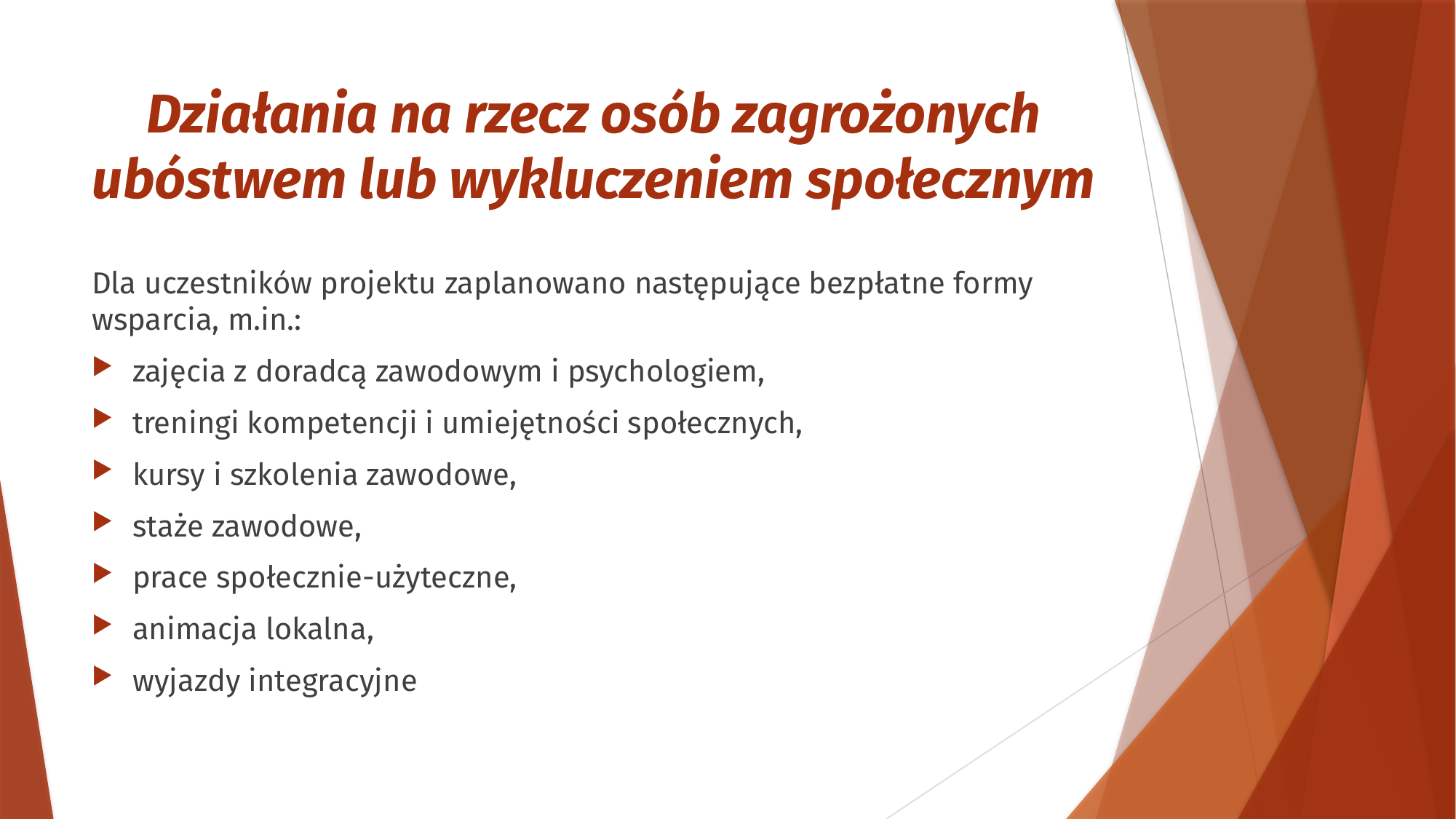

# Działania na rzecz osób zagrożonych ubóstwem lub wykluczeniem społecznym
Dla uczestników projektu zaplanowano następujące bezpłatne formy wsparcia, m.in.:
zajęcia z doradcą zawodowym i psychologiem,
treningi kompetencji i umiejętności społecznych,
kursy i szkolenia zawodowe,
staże zawodowe,
prace społecznie-użyteczne,
animacja lokalna,
wyjazdy integracyjne